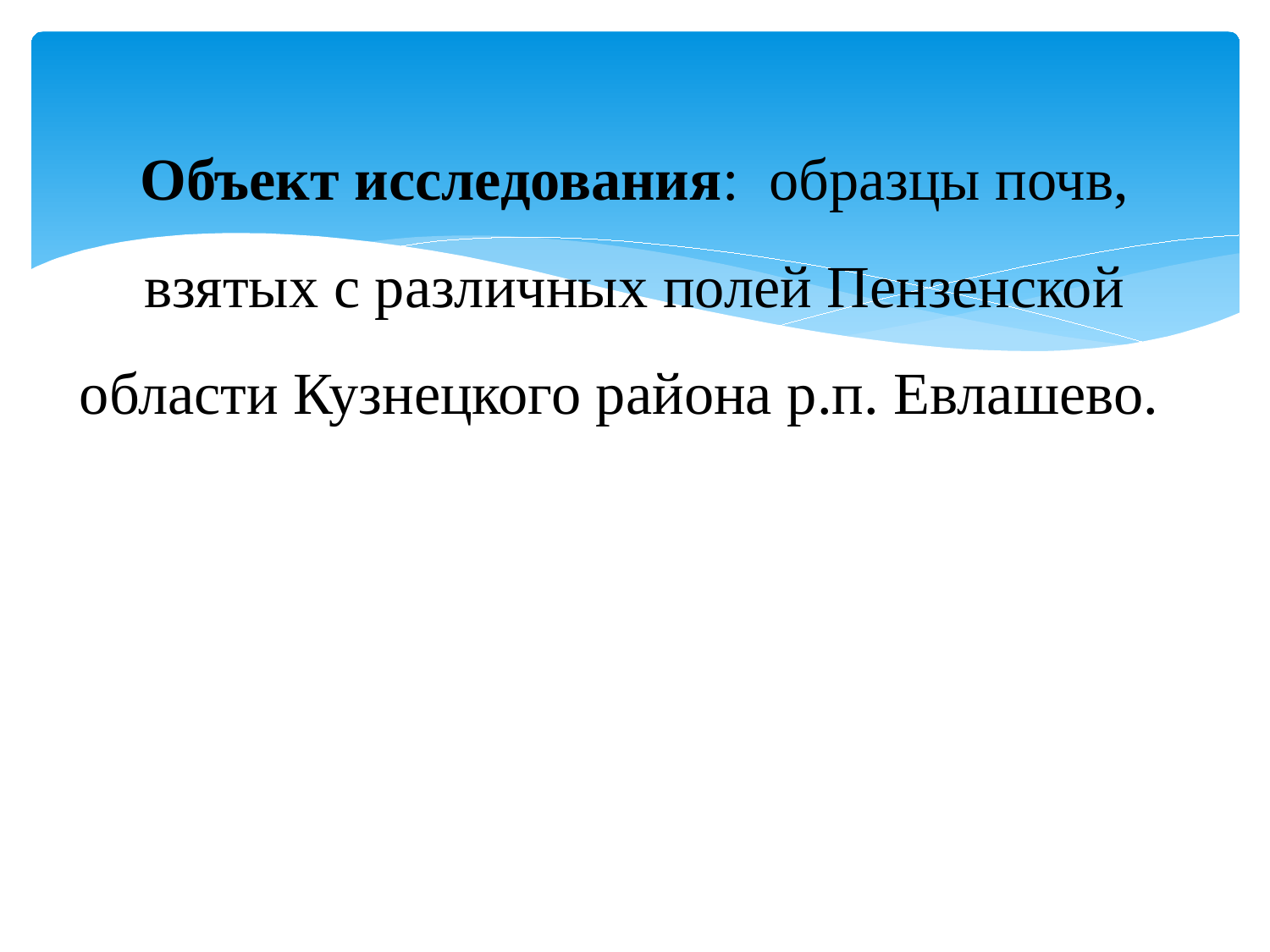

# Объект исследования:  образцы почв, взятых с различных полей Пензенской области Кузнецкого района р.п. Евлашево.